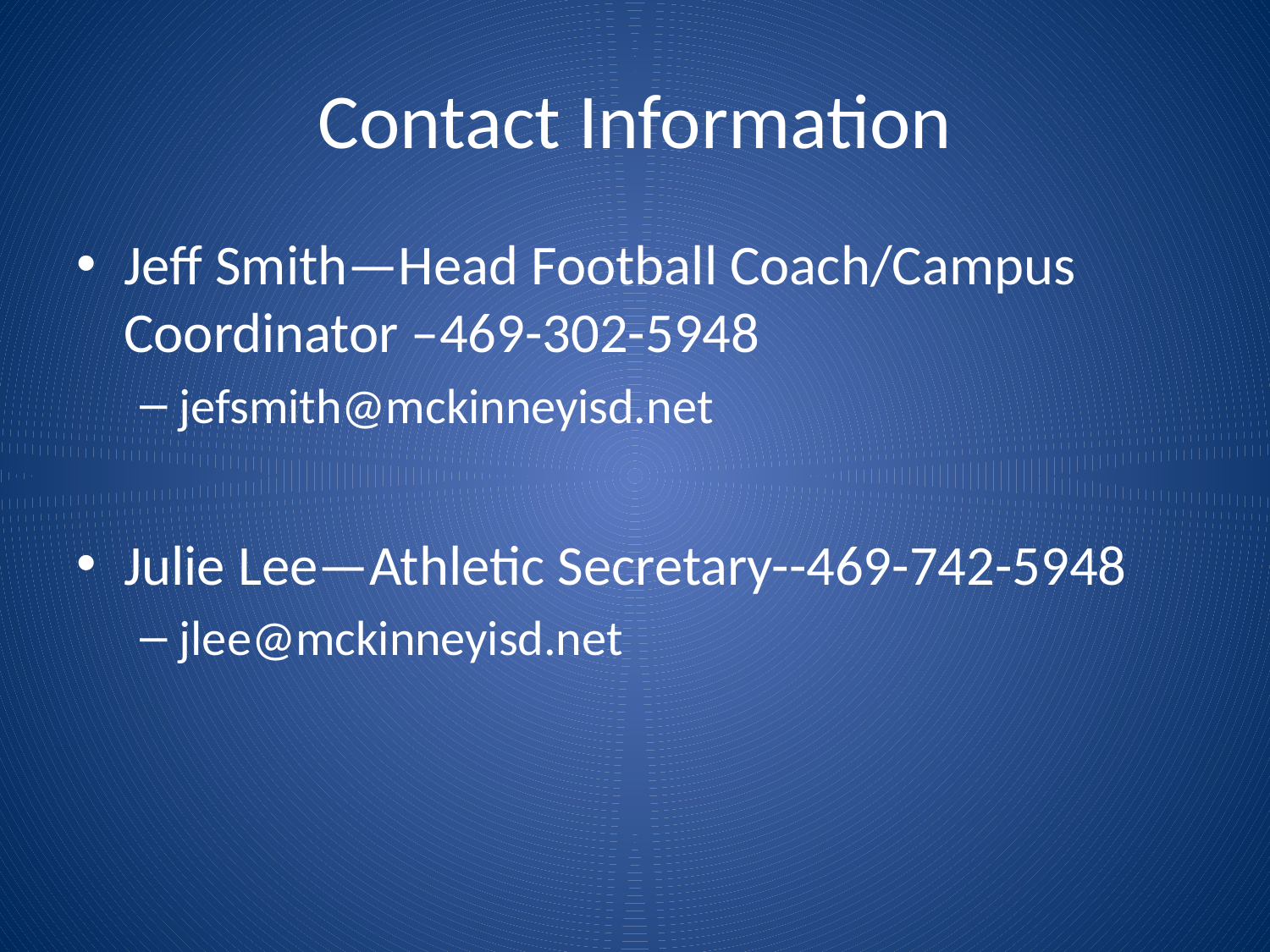

# Contact Information
Jeff Smith—Head Football Coach/Campus Coordinator –469-302-5948
jefsmith@mckinneyisd.net

Julie Lee—Athletic Secretary--469-742-5948
jlee@mckinneyisd.net